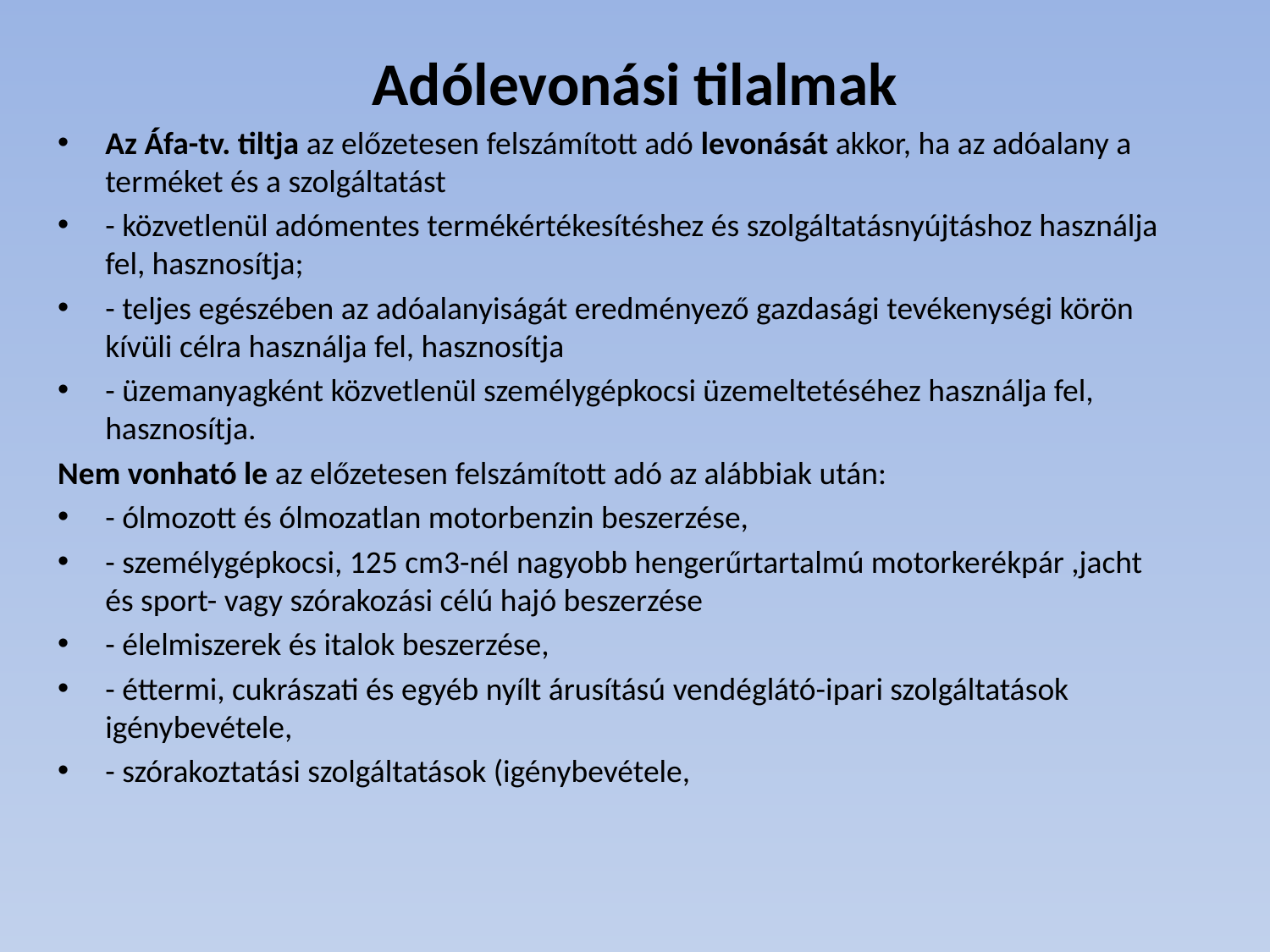

# Adólevonási tilalmak
Az Áfa-tv. tiltja az előzetesen felszámított adó levonását akkor, ha az adóalany a terméket és a szolgáltatást
- közvetlenül adómentes termékértékesítéshez és szolgáltatásnyújtáshoz használja fel, hasznosítja;
- teljes egészében az adóalanyiságát eredményező gazdasági tevékenységi körön kívüli célra használja fel, hasznosítja
- üzemanyagként közvetlenül személygépkocsi üzemeltetéséhez használja fel, hasznosítja.
Nem vonható le az előzetesen felszámított adó az alábbiak után:
- ólmozott és ólmozatlan motorbenzin beszerzése,
- személygépkocsi, 125 cm3-nél nagyobb hengerűrtartalmú motorkerékpár ,jacht és sport- vagy szórakozási célú hajó beszerzése
- élelmiszerek és italok beszerzése,
- éttermi, cukrászati és egyéb nyílt árusítású vendéglátó-ipari szolgáltatások igénybevétele,
- szórakoztatási szolgáltatások (igénybevétele,